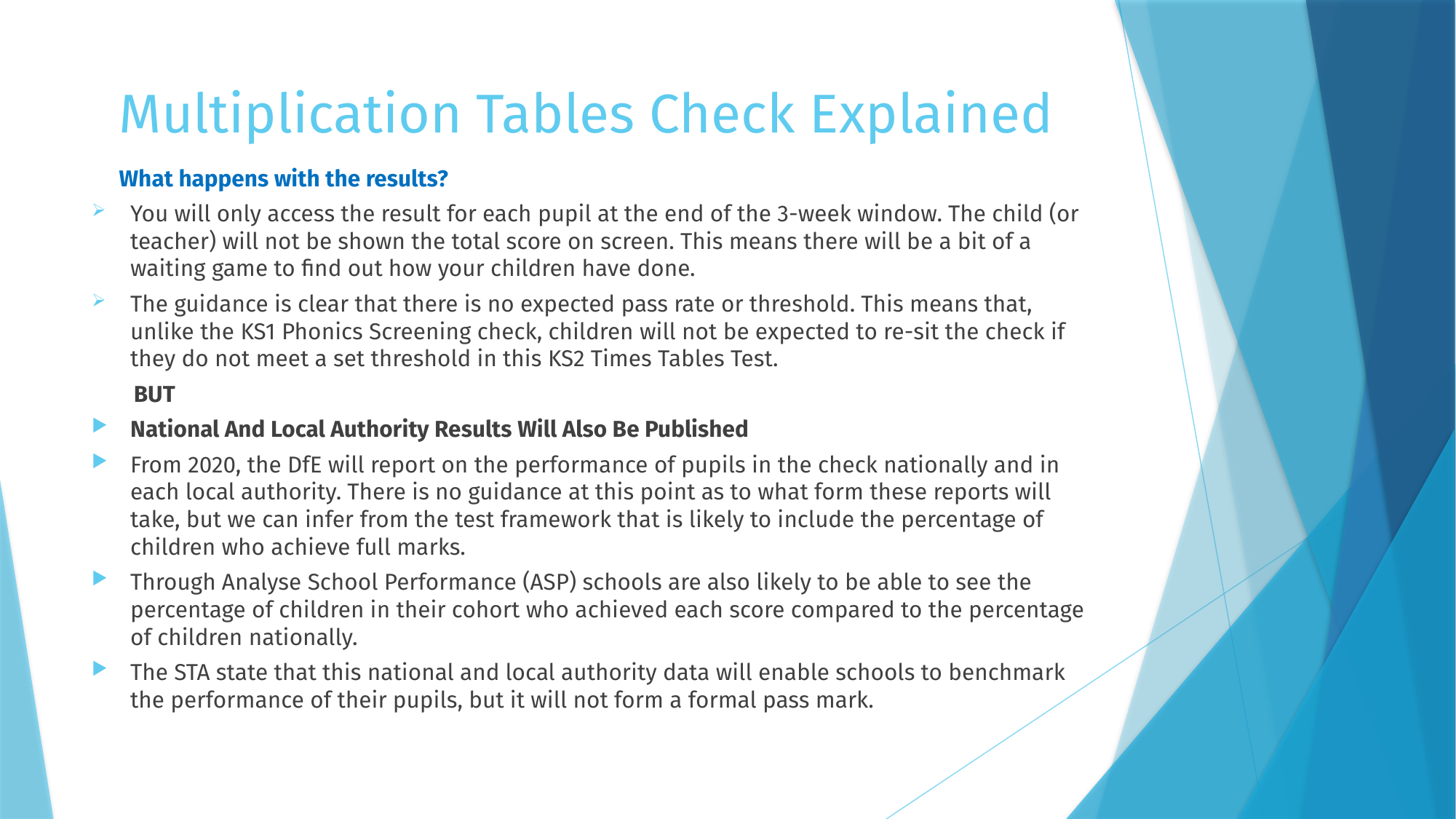

# Multiplication Tables Check Explained
     What happens with the results?
You will only access the result for each pupil at the end of the 3-week window. The child (or teacher) will not be shown the total score on screen. This means there will be a bit of a waiting game to find out how your children have done.
The guidance is clear that there is no expected pass rate or threshold. This means that, unlike the KS1 Phonics Screening check, children will not be expected to re-sit the check if they do not meet a set threshold in this KS2 Times Tables Test.
       BUT
National And Local Authority Results Will Also Be Published
From 2020, the DfE will report on the performance of pupils in the check nationally and in each local authority. There is no guidance at this point as to what form these reports will take, but we can infer from the test framework that is likely to include the percentage of children who achieve full marks.
Through Analyse School Performance (ASP) schools are also likely to be able to see the percentage of children in their cohort who achieved each score compared to the percentage of children nationally.
The STA state that this national and local authority data will enable schools to benchmark the performance of their pupils, but it will not form a formal pass mark.